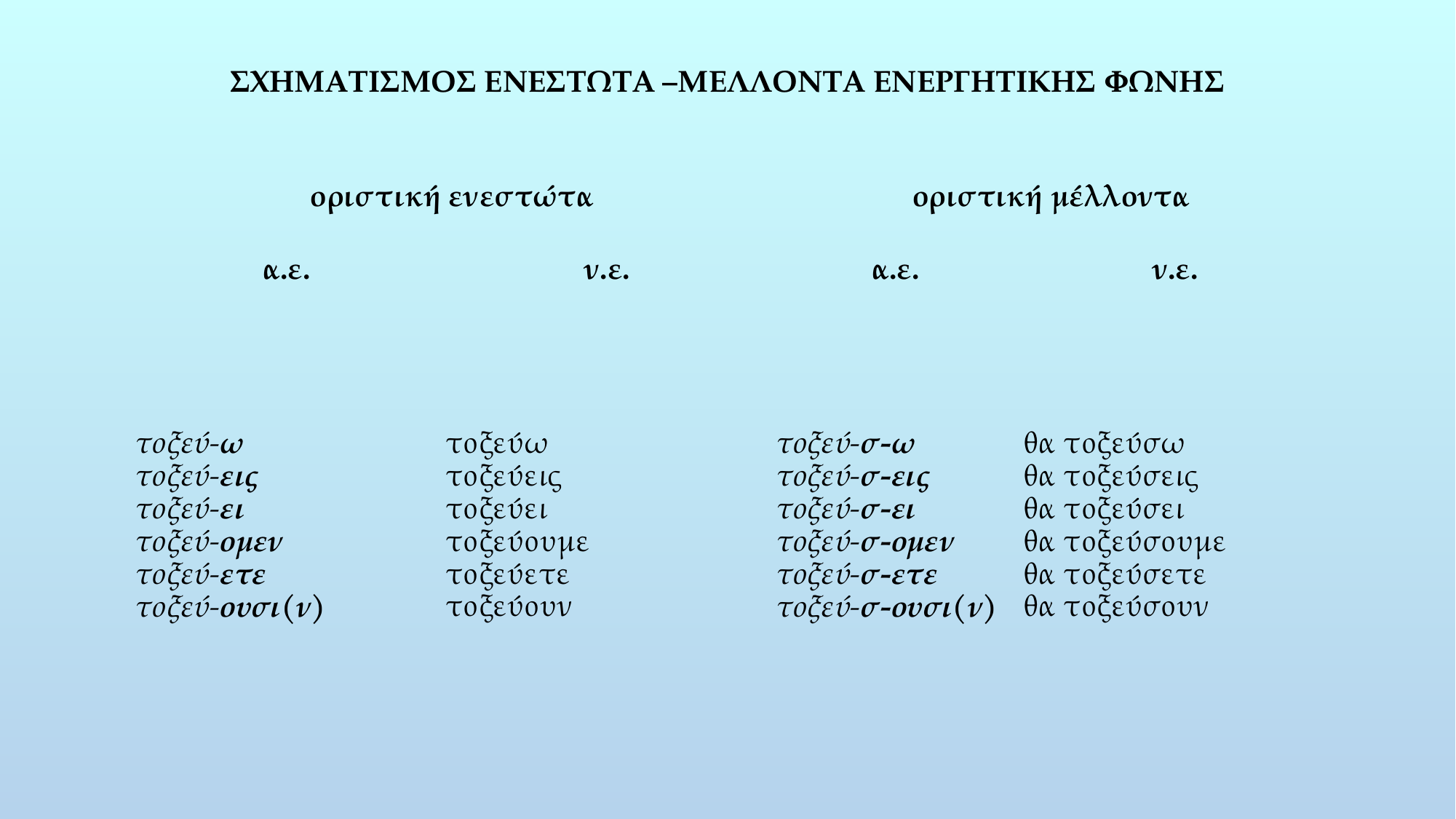

# ΣΧΗΜΑΤΙΣΜΟΣ ΕΝΕΣΤΩΤΑ –ΜΕΛΛΟΝΤΑ ΕΝΕΡΓΗΤΙΚΗΣ ΦΩΝΗΣ
| οριστική ενεστώτα |  | οριστική μέλλοντα |  |
| --- | --- | --- | --- |
| α.ε. | ν.ε. | α.ε. | ν.ε. |
| τοξεύ-ω τοξεύ-εις τοξεύ-ει τοξεύ-ομεν τοξεύ-ετε τοξεύ-ουσι(ν) | τοξεύω τοξεύεις τοξεύει τοξεύουμε τοξεύετε τοξεύουν | τοξεύ-σ-ω τοξεύ-σ-εις τοξεύ-σ-ει τοξεύ-σ-ομεν τοξεύ-σ-ετε τοξεύ-σ-ουσι(ν) | θα τοξεύσω θα τοξεύσεις θα τοξεύσει θα τοξεύσουμε θα τοξεύσετε θα τοξεύσουν |